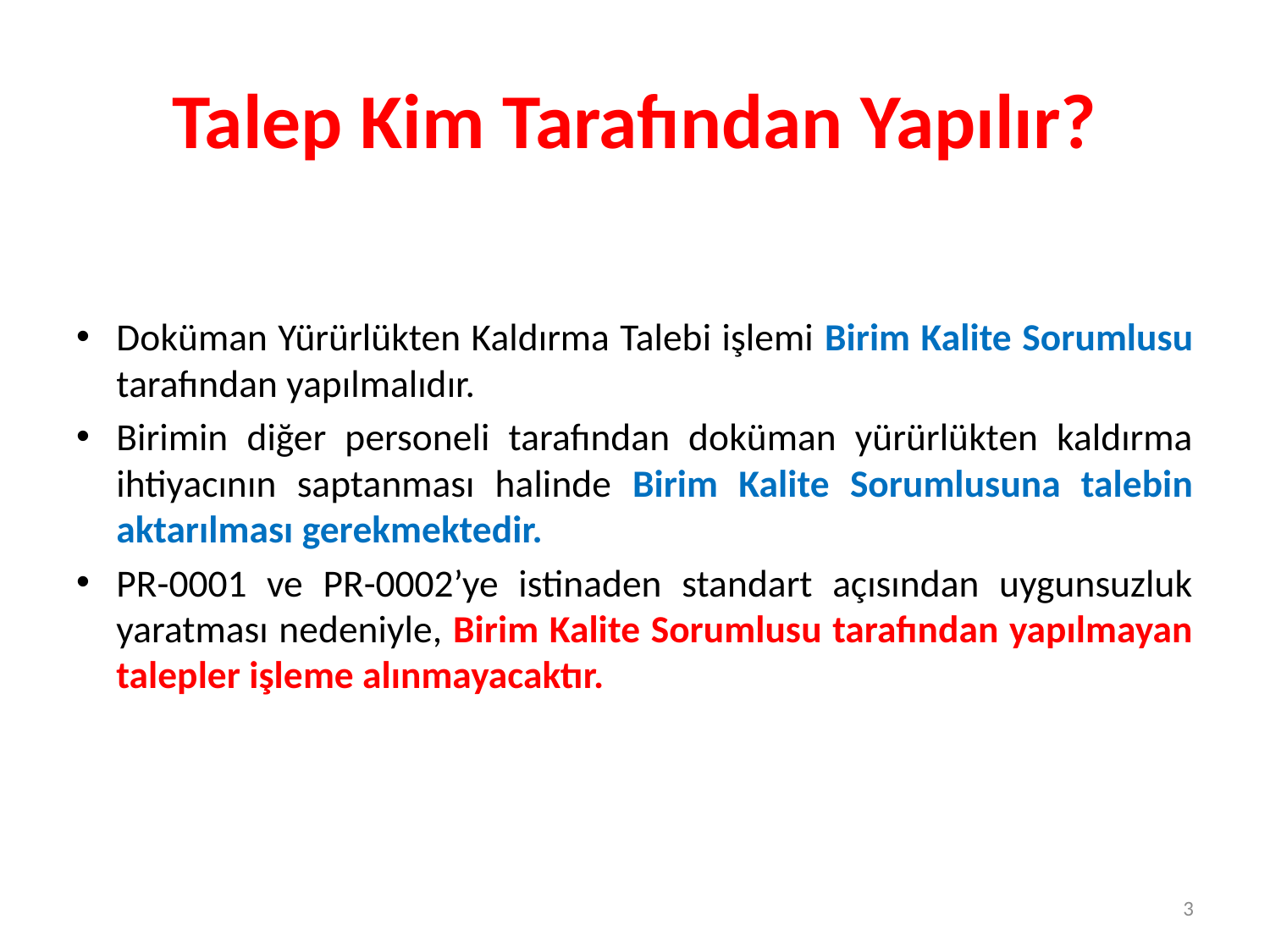

# Talep Kim Tarafından Yapılır?
Doküman Yürürlükten Kaldırma Talebi işlemi Birim Kalite Sorumlusu tarafından yapılmalıdır.
Birimin diğer personeli tarafından doküman yürürlükten kaldırma ihtiyacının saptanması halinde Birim Kalite Sorumlusuna talebin aktarılması gerekmektedir.
PR-0001 ve PR-0002’ye istinaden standart açısından uygunsuzluk yaratması nedeniyle, Birim Kalite Sorumlusu tarafından yapılmayan talepler işleme alınmayacaktır.

3